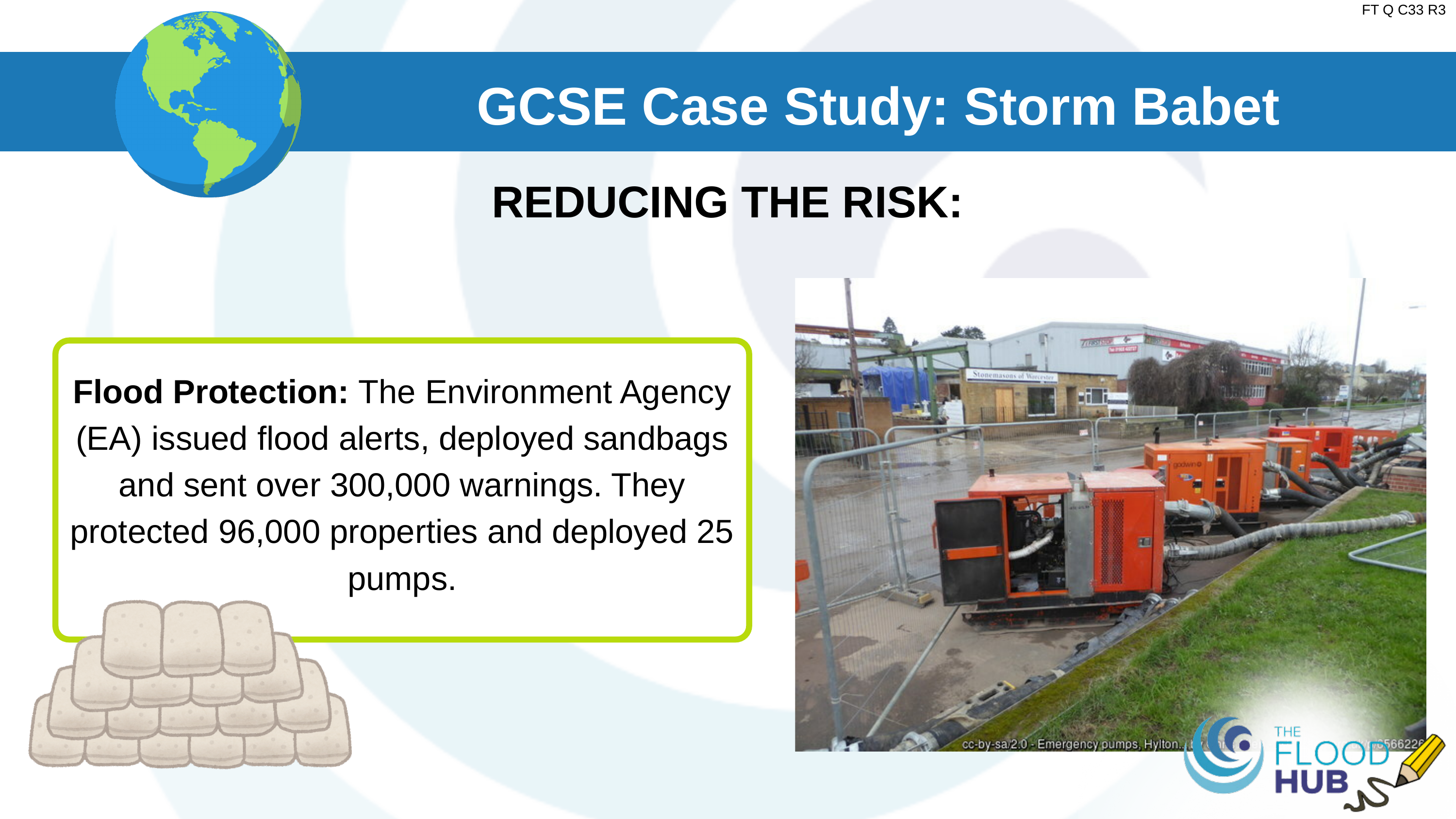

FT Q C33 R3

GCSE Case Study: Storm Babet
REDUCING THE RISK:

Flood Protection: The Environment Agency (EA) issued flood alerts, deployed sandbags and sent over 300,000 warnings. They protected 96,000 properties and deployed 25 pumps.